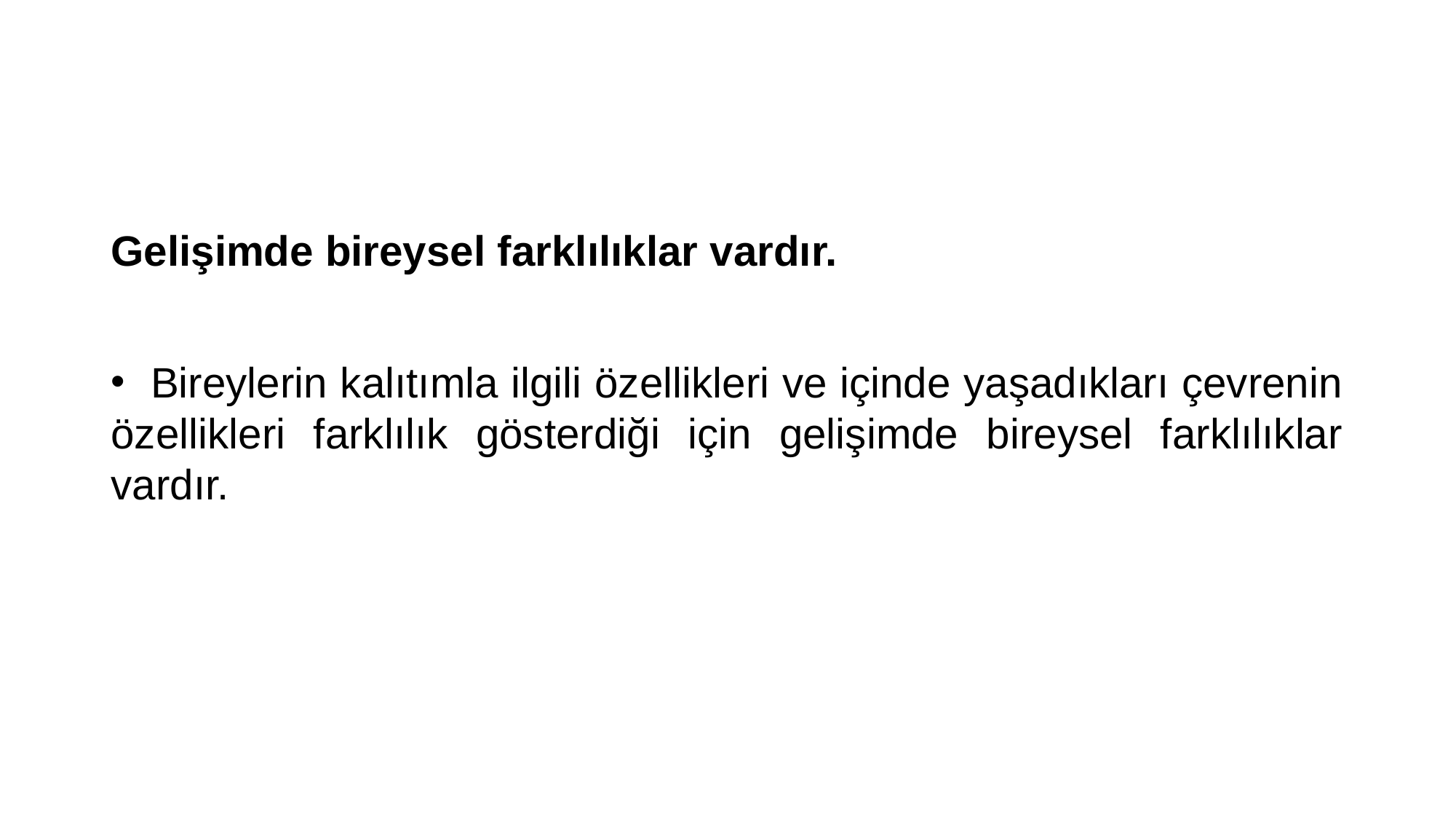

#
Gelişimde bireysel farklılıklar vardır.

  Bireylerin kalıtımla ilgili özellikleri ve içinde yaşadıkları çevrenin özellikleri farklılık gösterdiği için gelişimde bireysel farklılıklar vardır.